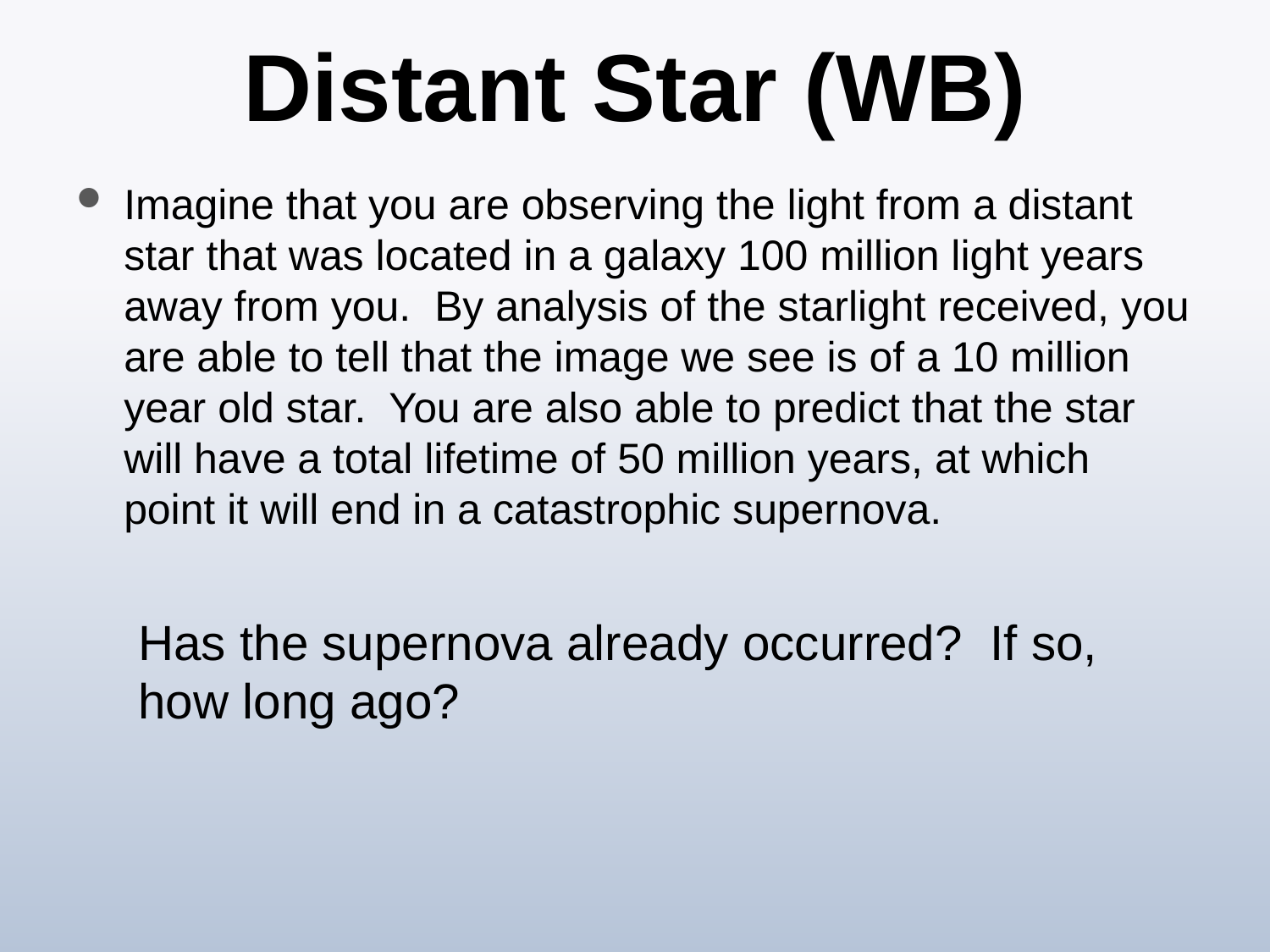

# Distant Star (WB)
Imagine that you are observing the light from a distant star that was located in a galaxy 100 million light years away from you.  By analysis of the starlight received, you are able to tell that the image we see is of a 10 million year old star.  You are also able to predict that the star will have a total lifetime of 50 million years, at which point it will end in a catastrophic supernova.
Has the supernova already occurred?  If so, how long ago?